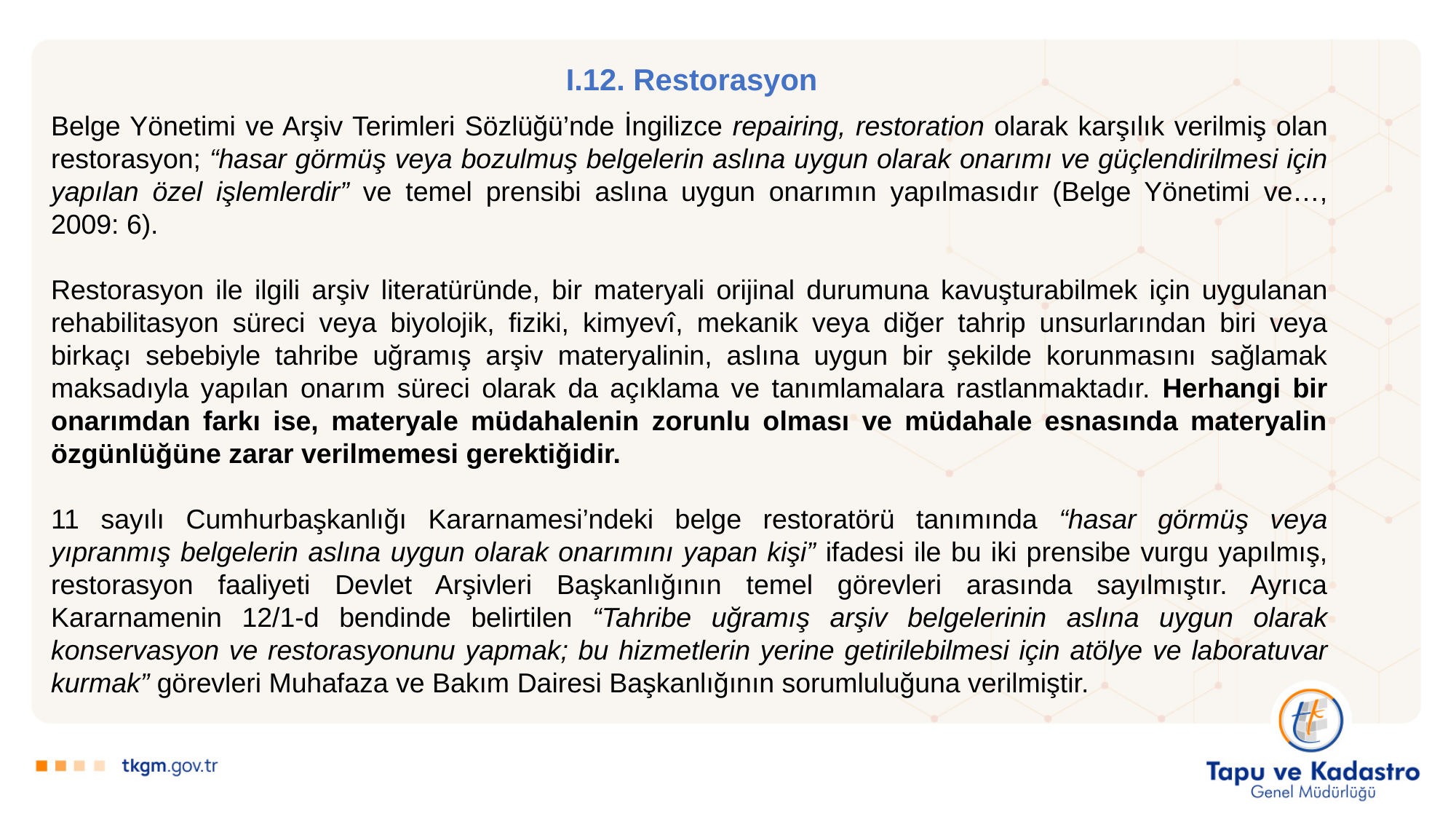

I.12. Restorasyon
Belge Yönetimi ve Arşiv Terimleri Sözlüğü’nde İngilizce repairing, restoration olarak karşılık verilmiş olan restorasyon; “hasar görmüş veya bozulmuş belgelerin aslına uygun olarak onarımı ve güçlendirilmesi için yapılan özel işlemlerdir” ve temel prensibi aslına uygun onarımın yapılmasıdır (Belge Yönetimi ve…, 2009: 6).

Restorasyon ile ilgili arşiv literatüründe, bir materyali orijinal durumuna kavuşturabilmek için uygulanan rehabilitasyon süreci veya biyolojik, fiziki, kimyevî, mekanik veya diğer tahrip unsurlarından biri veya birkaçı sebebiyle tahribe uğramış arşiv materyalinin, aslına uygun bir şekilde korunmasını sağlamak maksadıyla yapılan onarım süreci olarak da açıklama ve tanımlamalara rastlanmaktadır. Herhangi bir onarımdan farkı ise, materyale müdahalenin zorunlu olması ve müdahale esnasında materyalin özgünlüğüne zarar verilmemesi gerektiğidir.

11 sayılı Cumhurbaşkanlığı Kararnamesi’ndeki belge restoratörü tanımında “hasar görmüş veya yıpranmış belgelerin aslına uygun olarak onarımını yapan kişi” ifadesi ile bu iki prensibe vurgu yapılmış, restorasyon faaliyeti Devlet Arşivleri Başkanlığının temel görevleri arasında sayılmıştır. Ayrıca Kararnamenin 12/1-d bendinde belirtilen “Tahribe uğramış arşiv belgelerinin aslına uygun olarak konservasyon ve restorasyonunu yapmak; bu hizmetlerin yerine getirilebilmesi için atölye ve laboratuvar kurmak” görevleri Muhafaza ve Bakım Dairesi Başkanlığının sorumluluğuna verilmiştir.